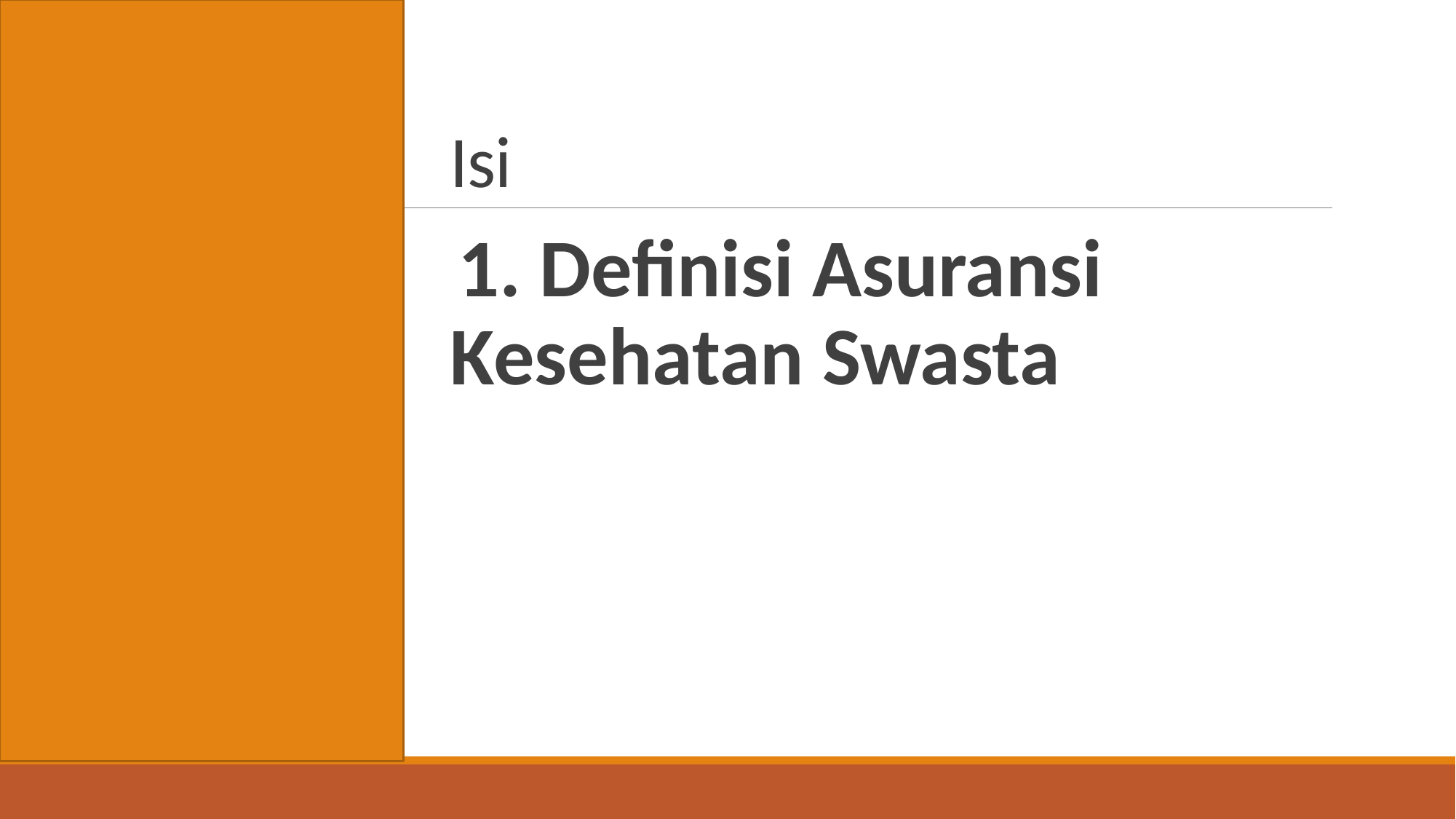

# Isi
1. Definisi Asuransi Kesehatan Swasta